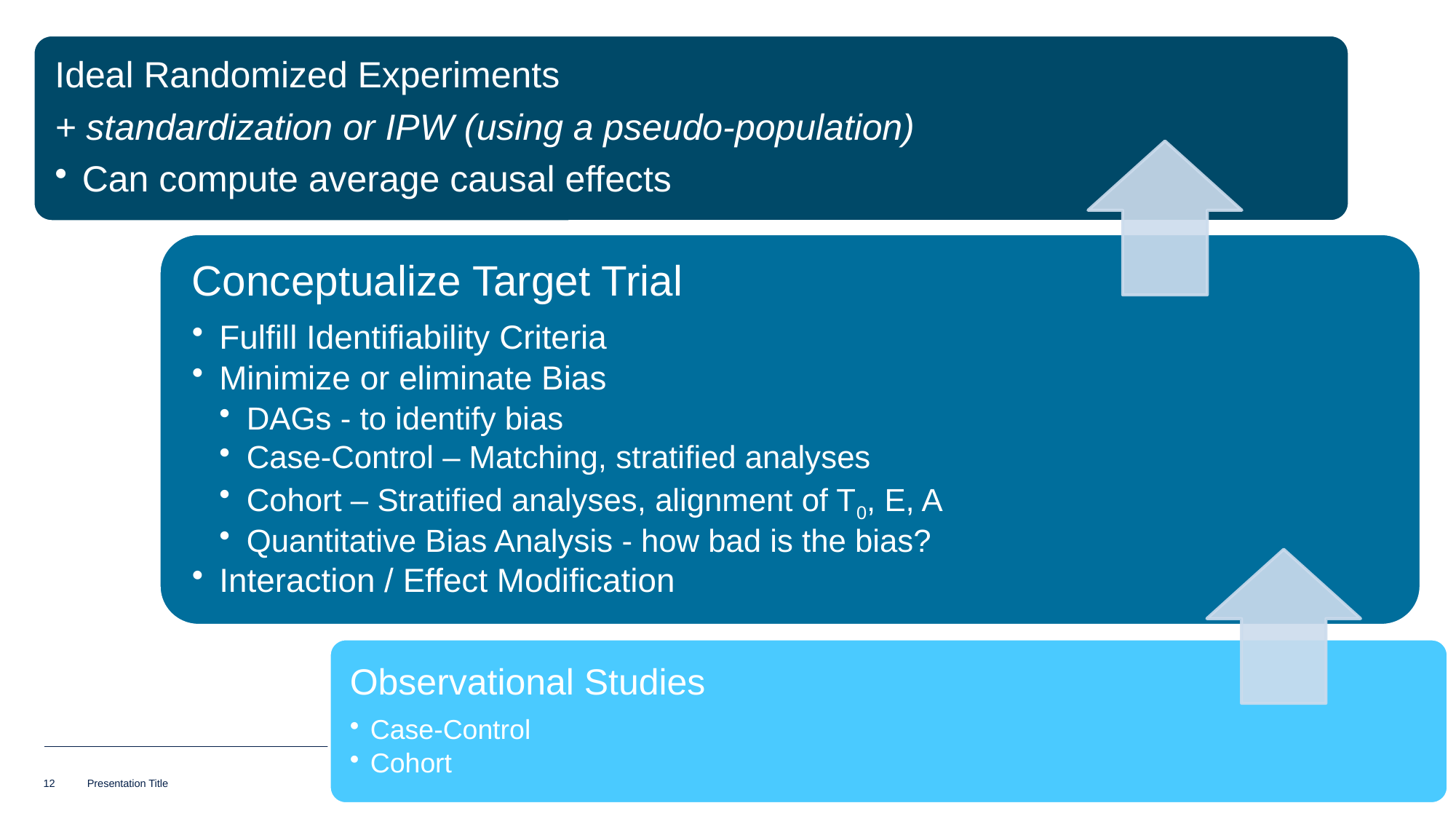

Ideal Randomized Experiments
+ standardization or IPW (using a pseudo-population)
Can compute average causal effects
Conceptualize Target Trial
Fulfill Identifiability Criteria
Minimize or eliminate Bias
DAGs - to identify bias
Case-Control – Matching, stratified analyses
Cohort – Stratified analyses, alignment of T0, E, A
Quantitative Bias Analysis - how bad is the bias?
Interaction / Effect Modification
Observational Studies
Case-Control
Cohort

12
Presentation Title